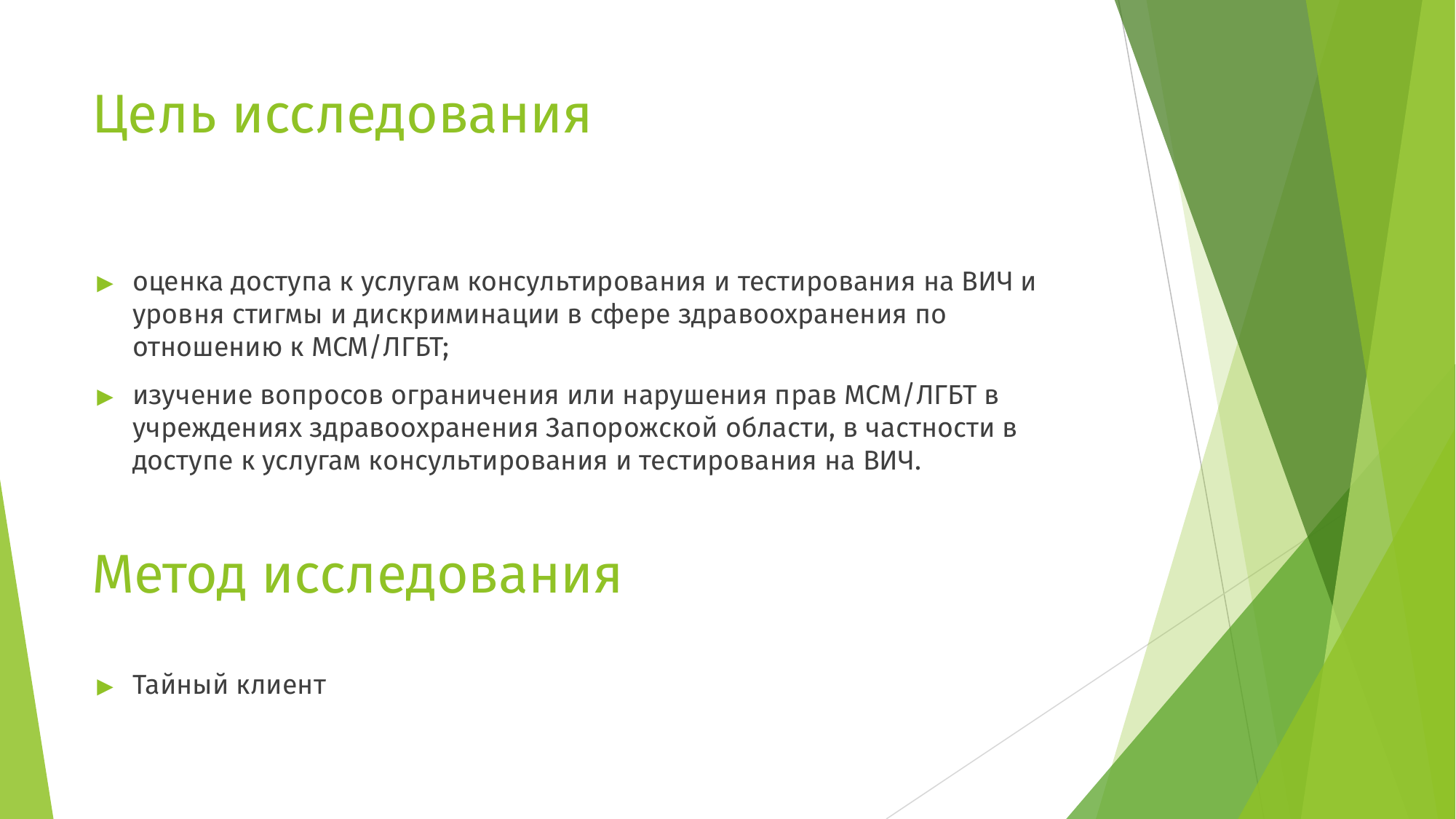

# Цель исследования
оценка доступа к услугам консультирования и тестирования на ВИЧ и уровня стигмы и дискриминации в сфере здравоохранения по отношению к МСМ/ЛГБТ;
изучение вопросов ограничения или нарушения прав МСМ/ЛГБТ в учреждениях здравоохранения Запорожской области, в частности в доступе к услугам консультирования и тестирования на ВИЧ.

Метод исследования

Тайный клиент